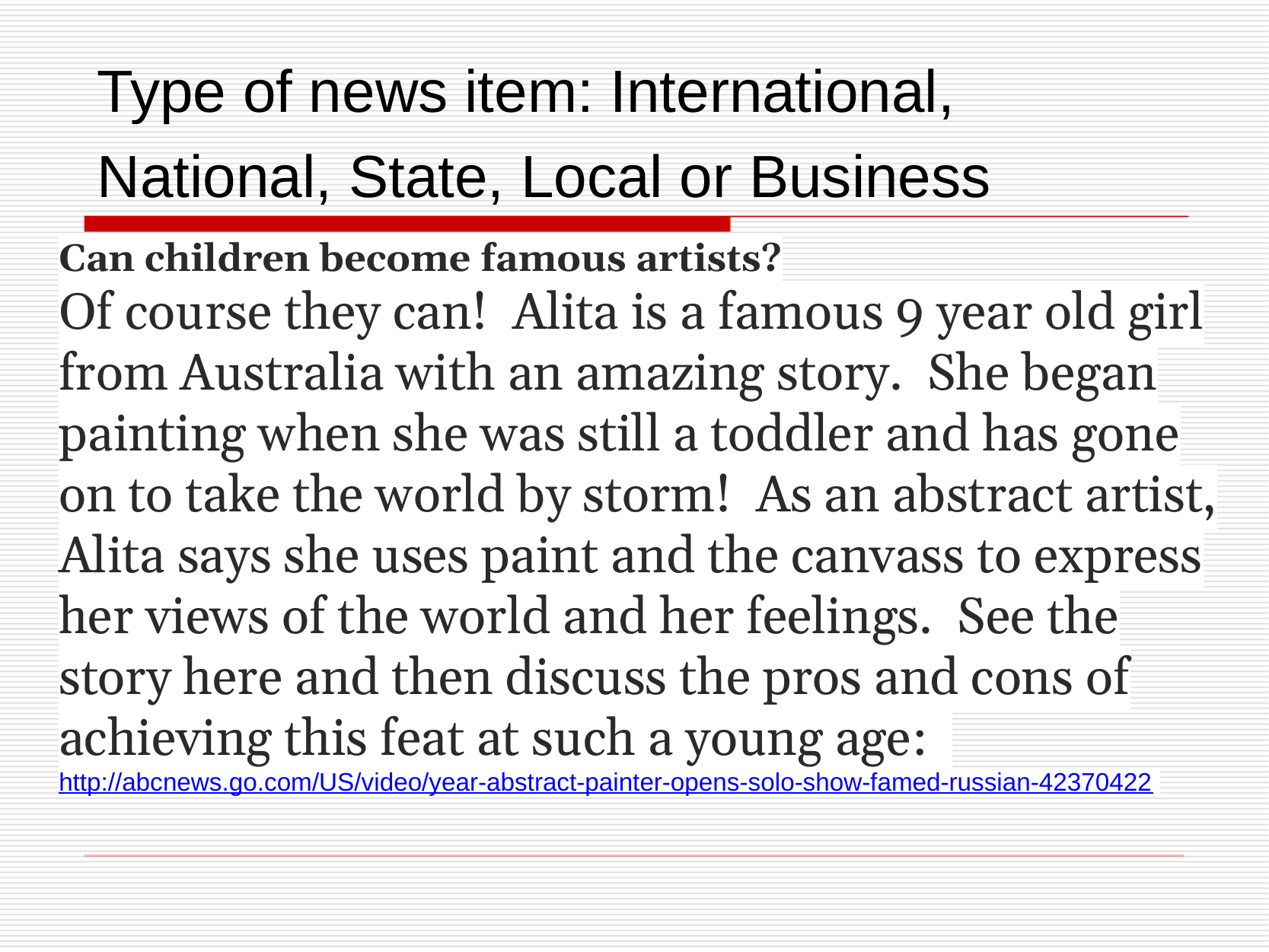

# Type of news item: International, National, State, Local or Business
Can children become famous artists?
Of course they can!  Alita is a famous 9 year old girl from Australia with an amazing story.  She began painting when she was still a toddler and has gone on to take the world by storm!  As an abstract artist, Alita says she uses paint and the canvass to express her views of the world and her feelings.  See the story here and then discuss the pros and cons of achieving this feat at such a young age:
http://abcnews.go.com/US/video/year-abstract-painter-opens-solo-show-famed-russian-42370422